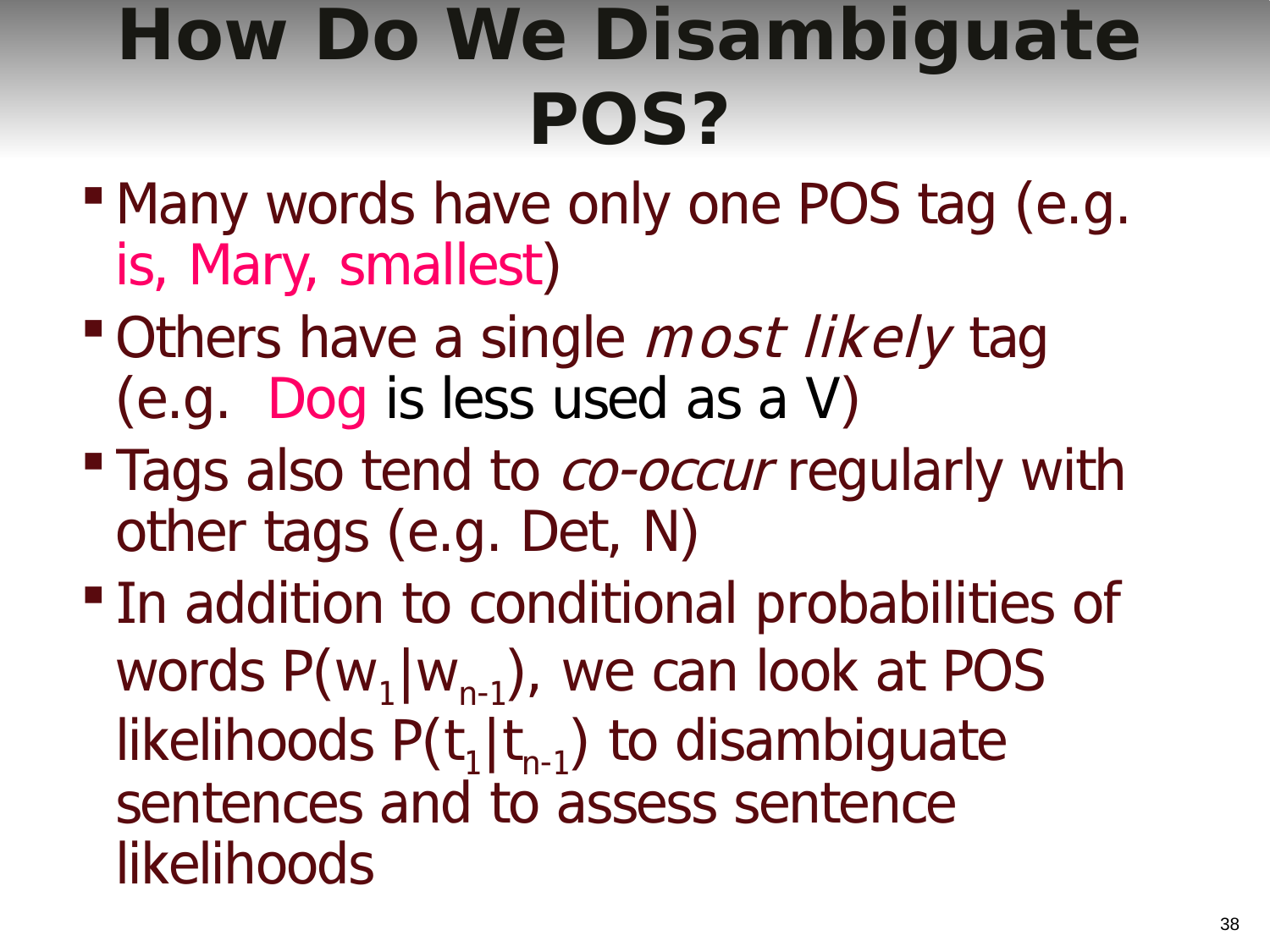

Many words have only one POS tag (e.g. is, Mary, smallest)
Others have a single most likely tag (e.g.  Dog is less used as a V)
Tags also tend to co-occur regularly with other tags (e.g. Det, N)
In addition to conditional probabilities of words P(w1|wn-1), we can look at POS likelihoods P(t1|tn-1) to disambiguate sentences and to assess sentence likelihoods
# How Do We Disambiguate POS?
38